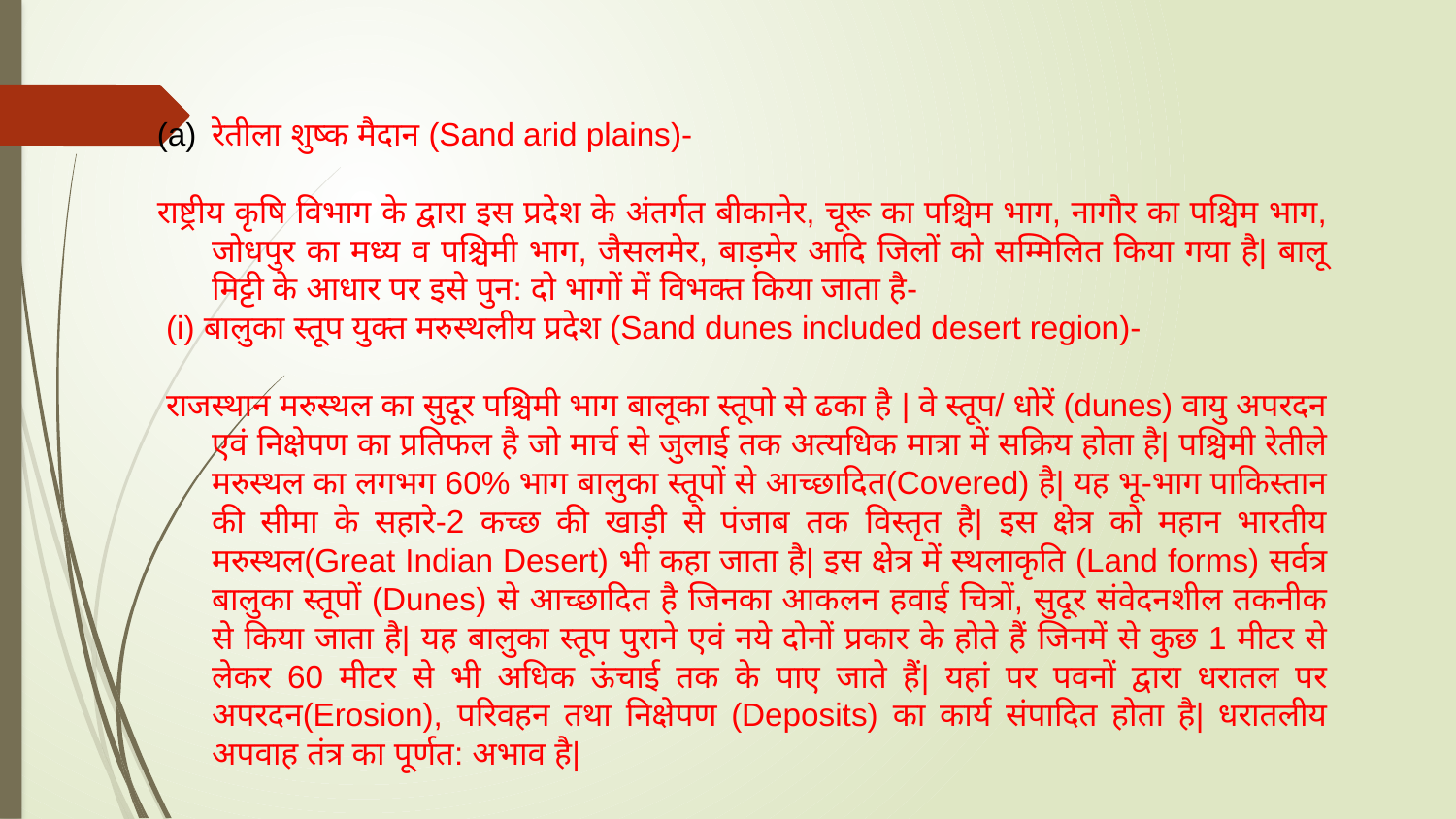

रेतीला शुष्क मैदान (Sand arid plains)-

राष्ट्रीय कृषि विभाग के द्वारा इस प्रदेश के अंतर्गत बीकानेर, चूरू का पश्चिम भाग, नागौर का पश्चिम भाग, जोधपुर का मध्य व पश्चिमी भाग, जैसलमेर, बाड़मेर आदि जिलों को सम्मिलित किया गया है| बालू मिट्टी के आधार पर इसे पुन: दो भागों में विभक्त किया जाता है-
 (i) बालुका स्तूप युक्त मरुस्थलीय प्रदेश (Sand dunes included desert region)-

 राजस्थान मरुस्थल का सुदूर पश्चिमी भाग बालूका स्तूपो से ढका है | वे स्तूप/ धोरें (dunes) वायु अपरदन एवं निक्षेपण का प्रतिफल है जो मार्च से जुलाई तक अत्यधिक मात्रा में सक्रिय होता है| पश्चिमी रेतीले मरुस्थल का लगभग 60% भाग बालुका स्तूपों से आच्छादित(Covered) है| यह भू-भाग पाकिस्तान की सीमा के सहारे-2 कच्छ की खाड़ी से पंजाब तक विस्तृत है| इस क्षेत्र को महान भारतीय मरुस्थल(Great Indian Desert) भी कहा जाता है| इस क्षेत्र में स्थलाकृति (Land forms) सर्वत्र बालुका स्तूपों (Dunes) से आच्छादित है जिनका आकलन हवाई चित्रों, सुदूर संवेदनशील तकनीक से किया जाता है| यह बालुका स्तूप पुराने एवं नये दोनों प्रकार के होते हैं जिनमें से कुछ 1 मीटर से लेकर 60 मीटर से भी अधिक ऊंचाई तक के पाए जाते हैं| यहां पर पवनों द्वारा धरातल पर अपरदन(Erosion), परिवहन तथा निक्षेपण (Deposits) का कार्य संपादित होता है| धरातलीय अपवाह तंत्र का पूर्णत: अभाव है|